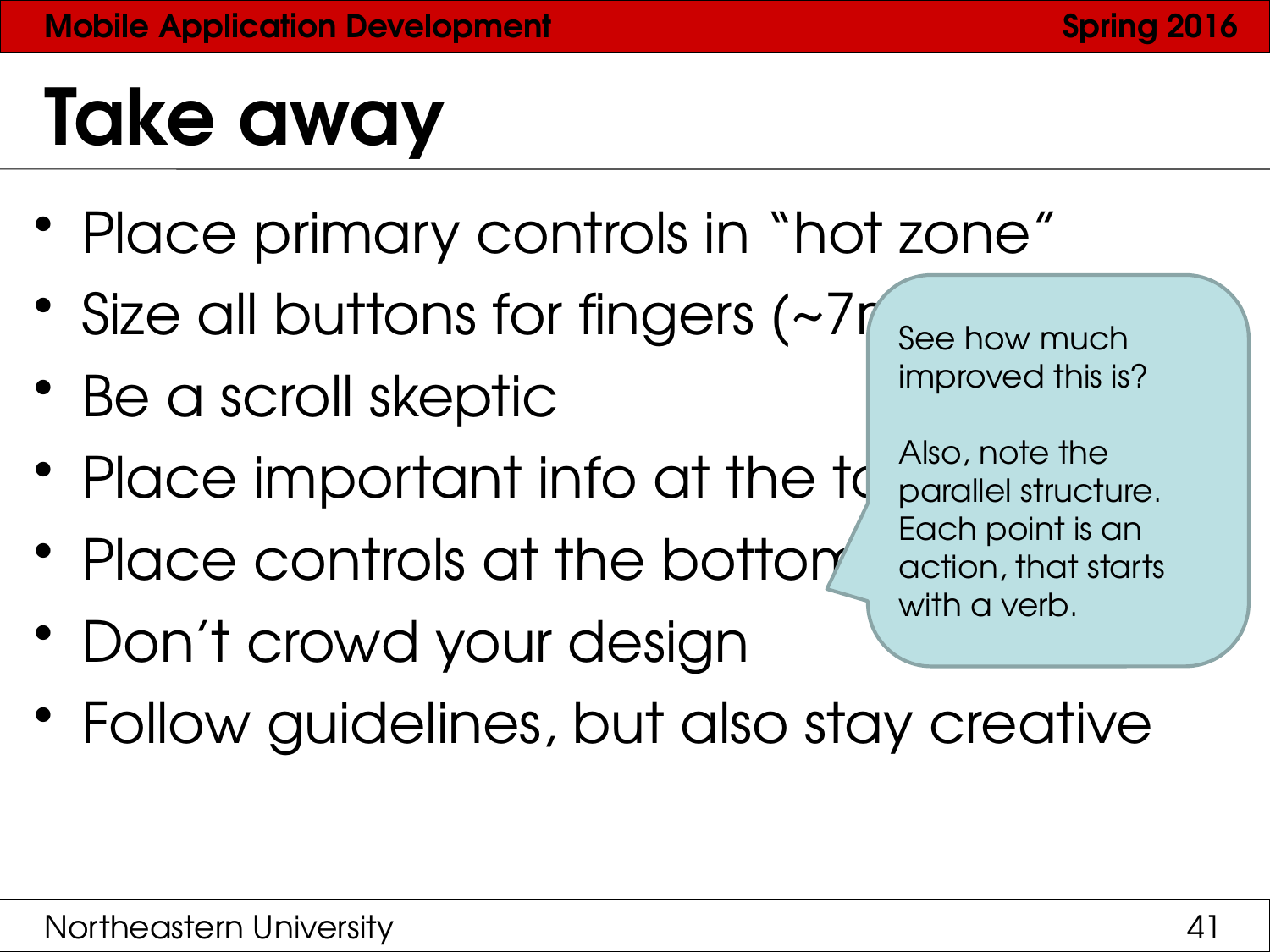

# Take away
Place primary controls in “hot zone”
Size all buttons for fingers (~7mm)
Be a scroll skeptic
Place important info at the top
Place controls at the bottom
Don’t crowd your design
Follow guidelines, but also stay creative
See how much improved this is?

Also, note the parallel structure. Each point is an action, that starts with a verb.